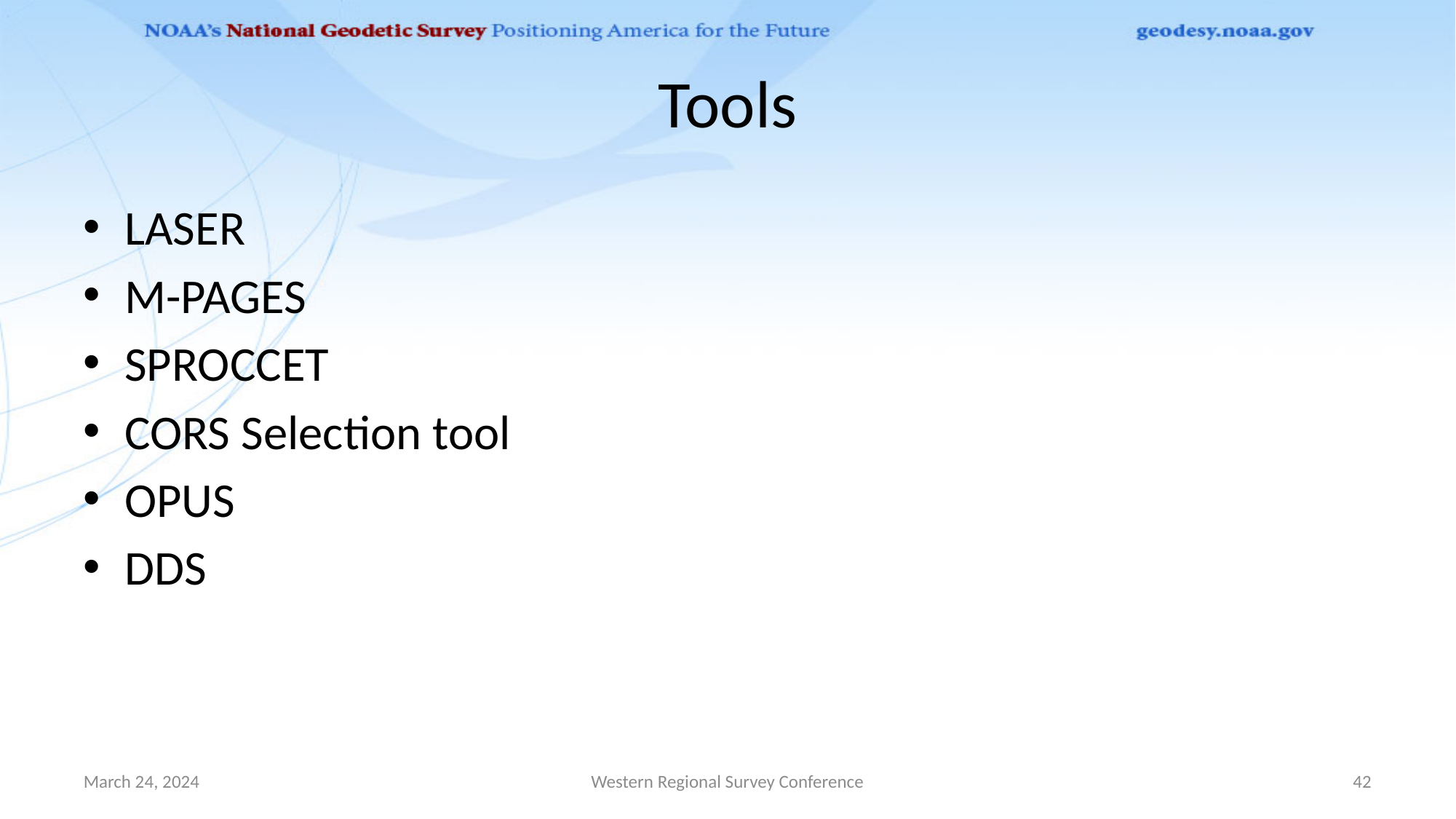

# Tools
LASER
M-PAGES
SPROCCET
CORS Selection tool
OPUS
DDS
March 24, 2024
Western Regional Survey Conference
42